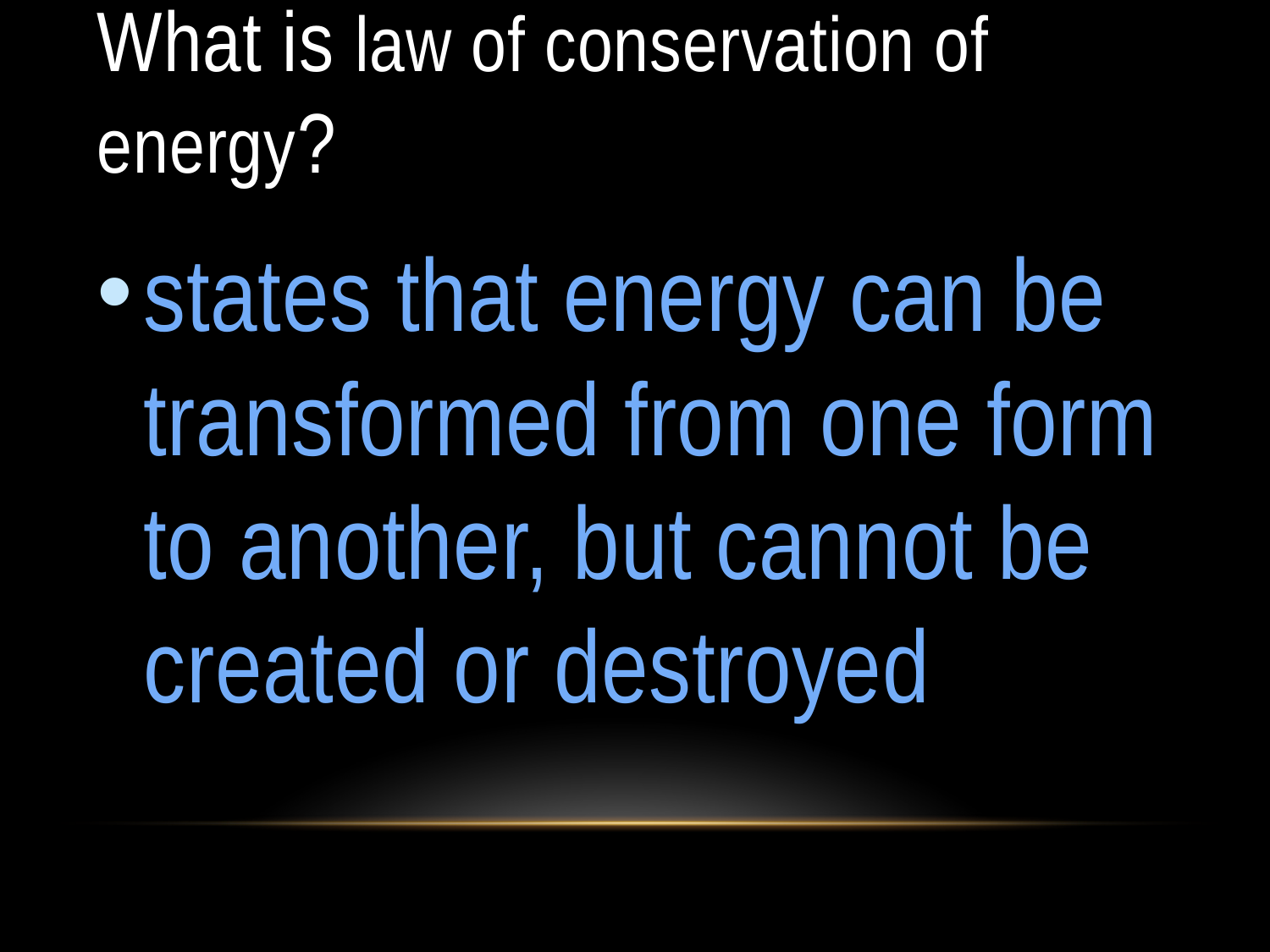

# What is law of conservation of energy?
states that energy can be transformed from one form to another, but cannot be created or destroyed